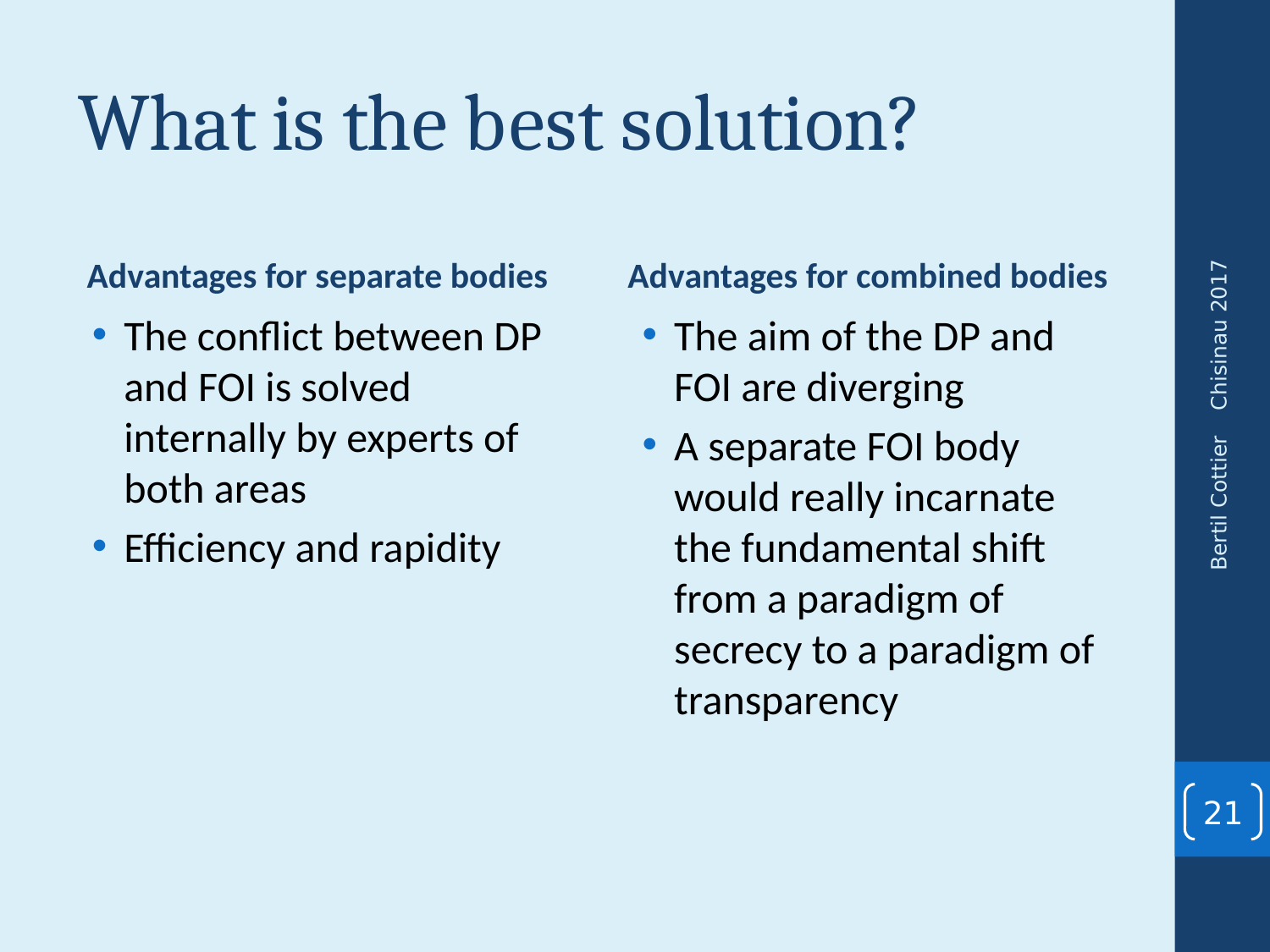

# What is the best solution?
Advantages for separate bodies
Advantages for combined bodies
Chisinau 2017
The conflict between DP and FOI is solved internally by experts of both areas
Efficiency and rapidity

The aim of the DP and FOI are diverging
A separate FOI body would really incarnate the fundamental shift from a paradigm of secrecy to a paradigm of transparency
Bertil Cottier
21